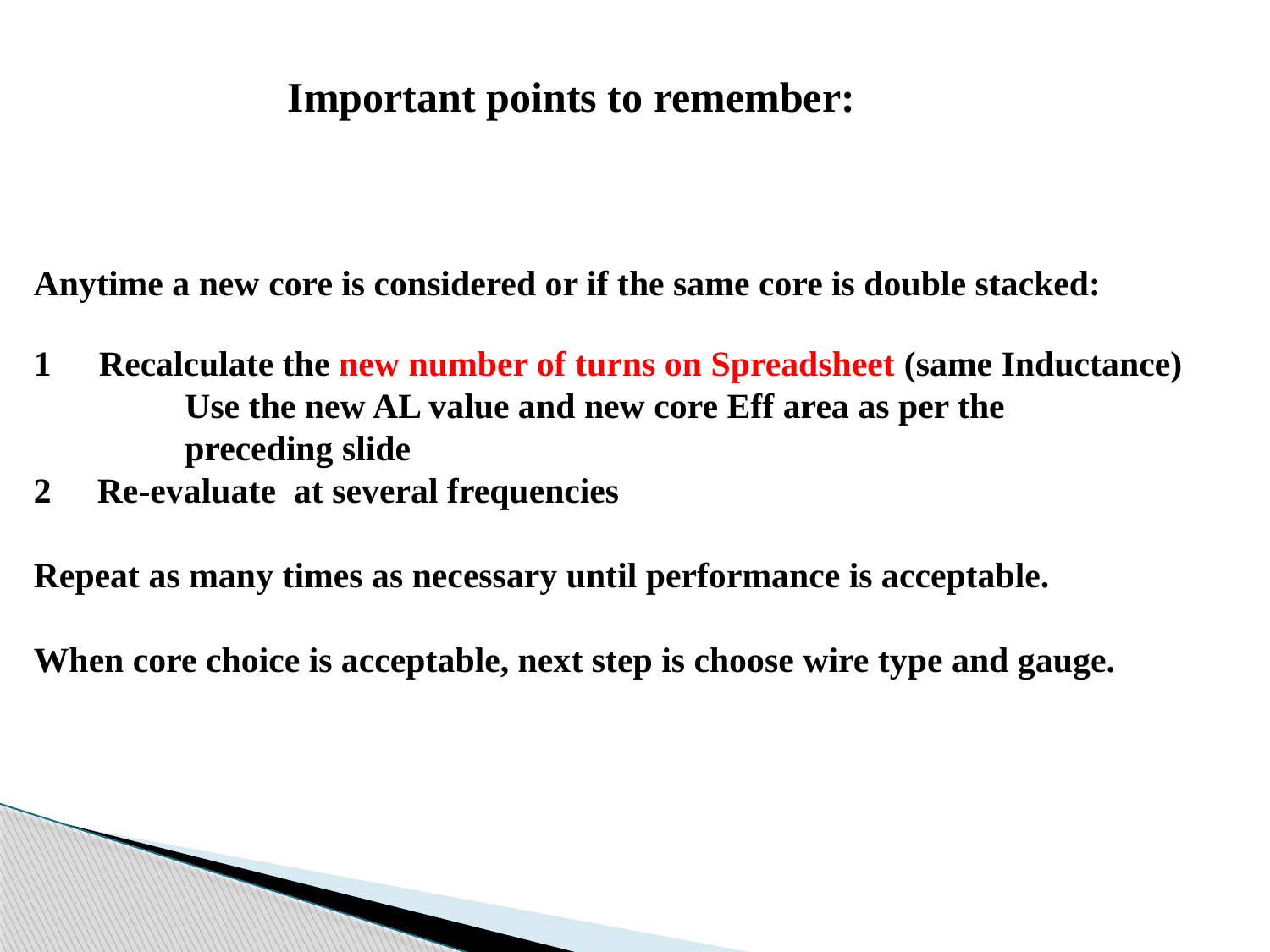

Important points to remember:

Anytime a new core is considered or if the same core is double stacked:

  Recalculate the new number of turns on Spreadsheet (same Inductance)
                 Use the new AL value and new core Eff area as per the
                 preceding slide
2	Re-evaluate  at several frequencies

Repeat as many times as necessary until performance is acceptable.

When core choice is acceptable, next step is choose wire type and gauge.